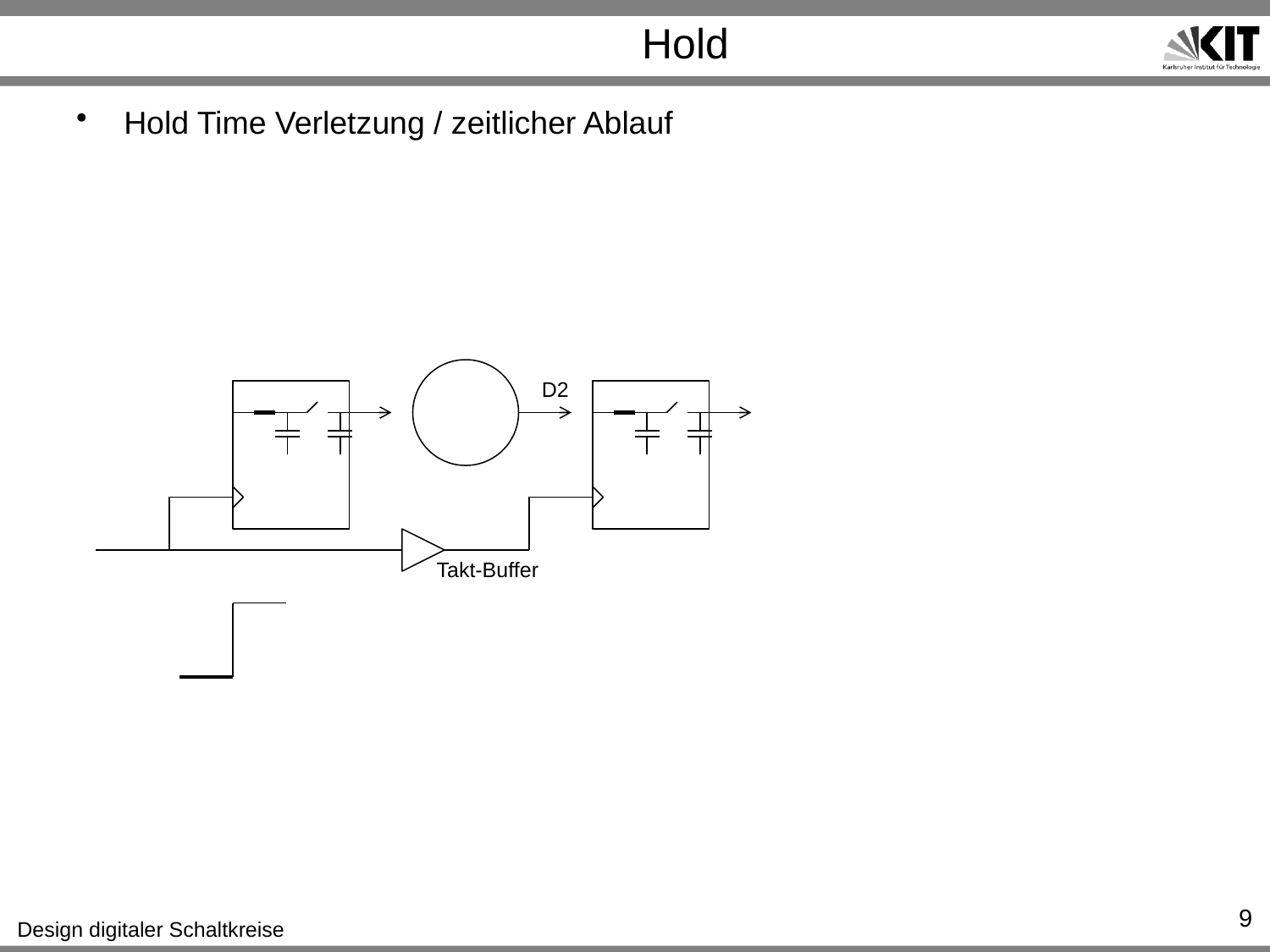

# Hold
Hold Time Verletzung / zeitlicher Ablauf

D2

Takt-Buffer
9